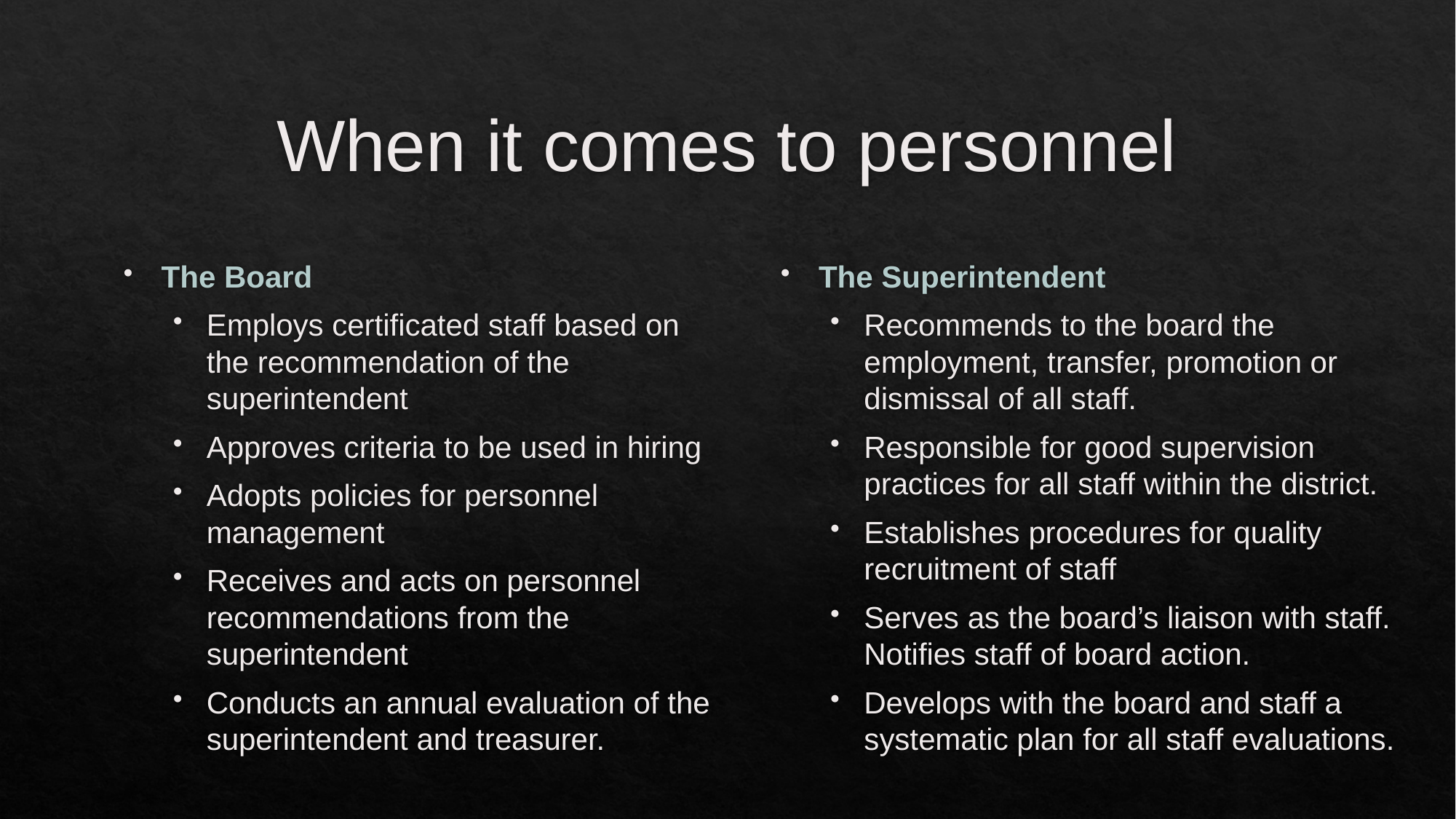

# When it comes to personnel
The Board
Employs certificated staff based on the recommendation of the superintendent
Approves criteria to be used in hiring
Adopts policies for personnel management
Receives and acts on personnel recommendations from the superintendent
Conducts an annual evaluation of the superintendent and treasurer.

The Superintendent
Recommends to the board the employment, transfer, promotion or dismissal of all staff.
Responsible for good supervision practices for all staff within the district.
Establishes procedures for quality recruitment of staff
Serves as the board’s liaison with staff.  Notifies staff of board action.
Develops with the board and staff a systematic plan for all staff evaluations.